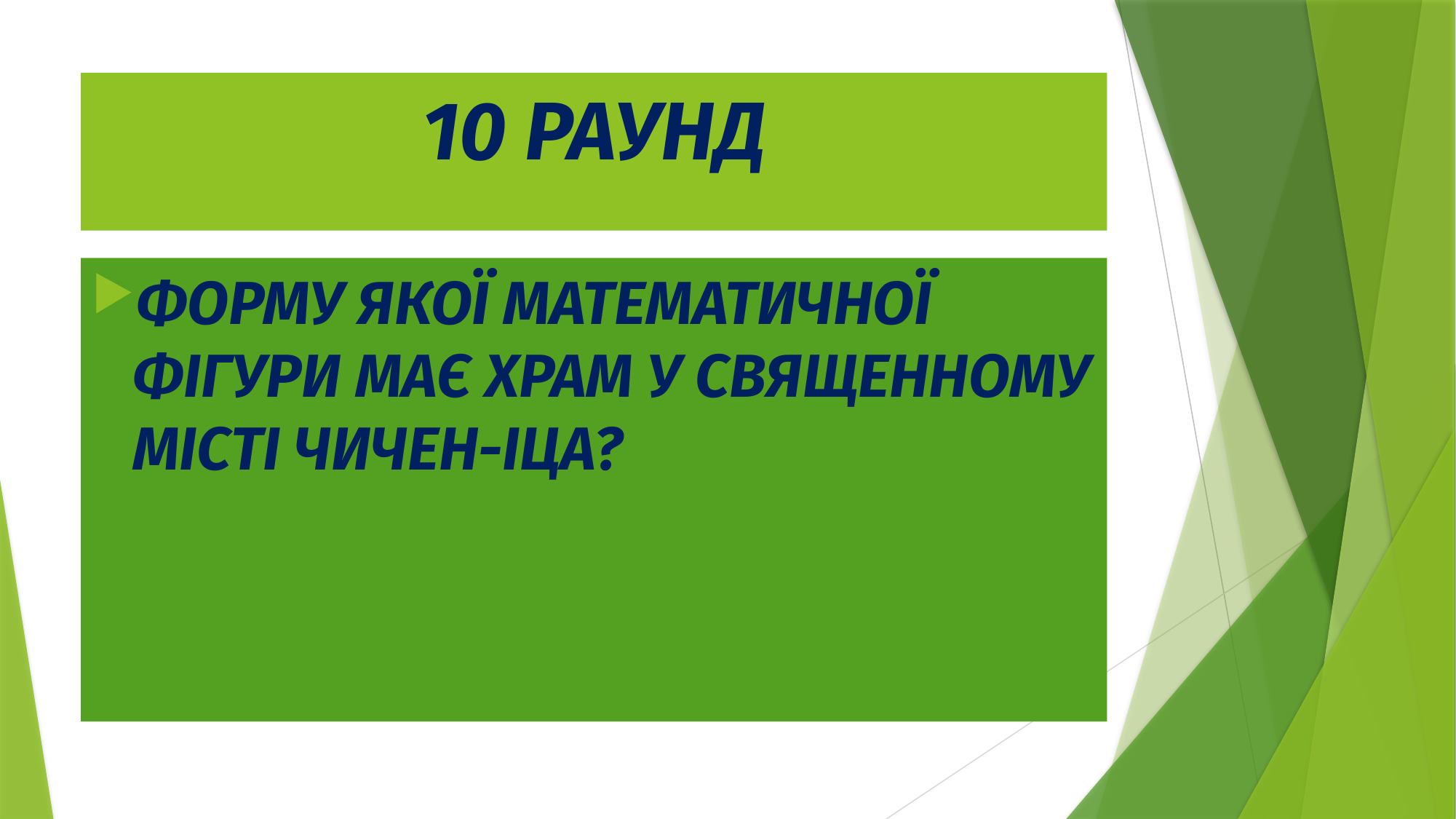

# 10 РАУНД
ФОРМУ ЯКОЇ МАТЕМАТИЧНОЇ ФІГУРИ МАЄ ХРАМ У СВЯЩЕННОМУ МІСТІ ЧИЧЕН-ІЦА?